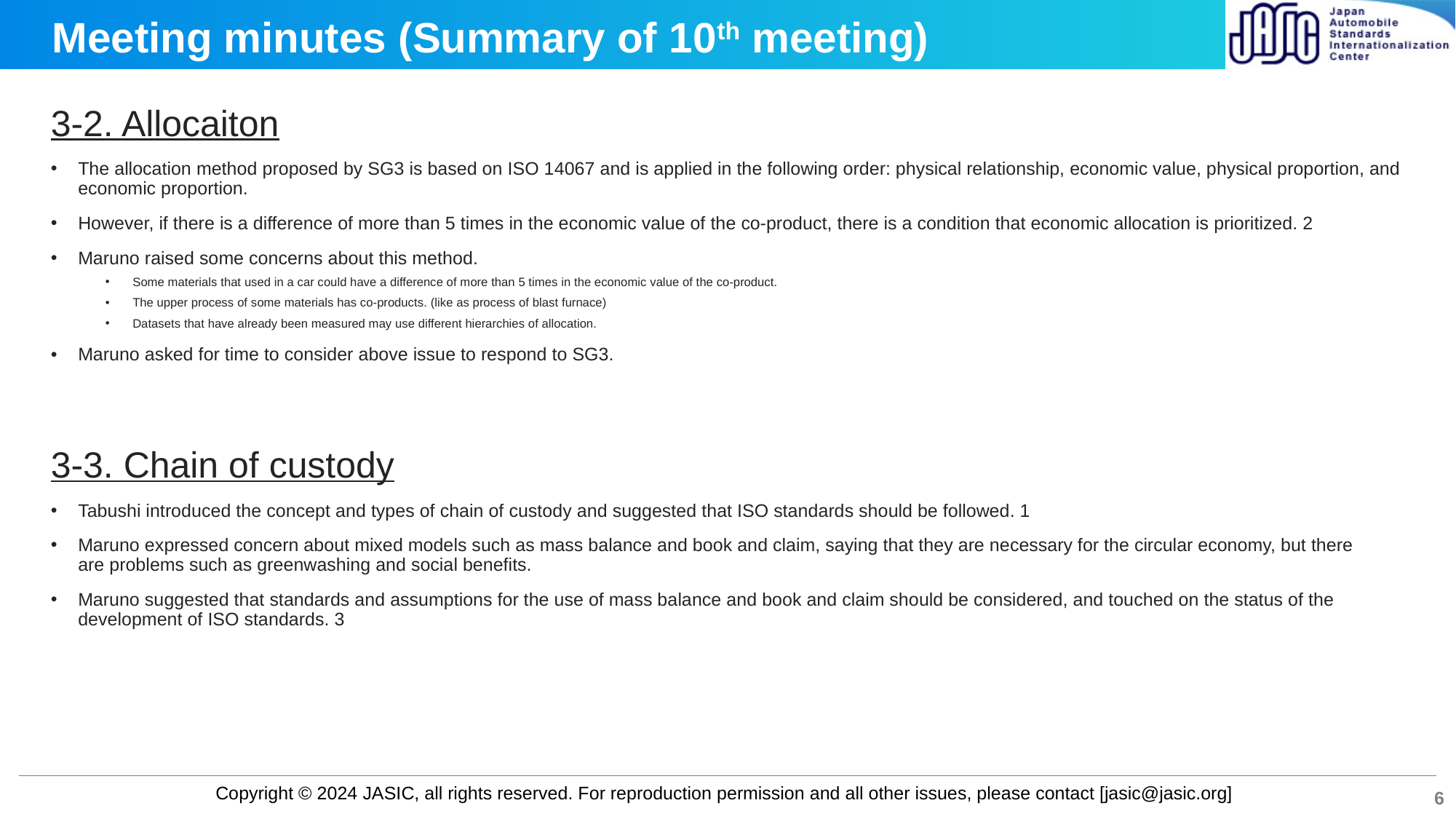

# Meeting minutes (Summary of 10th meeting)
3-2. Allocaiton
The allocation method proposed by SG3 is based on ISO 14067 and is applied in the following order: physical relationship, economic value, physical proportion, and economic proportion.
However, if there is a difference of more than 5 times in the economic value of the co-product, there is a condition that economic allocation is prioritized. 2
Maruno raised some concerns about this method.
Some materials that used in a car could have a difference of more than 5 times in the economic value of the co-product.
The upper process of some materials has co-products. (like as process of blast furnace)
Datasets that have already been measured may use different hierarchies of allocation.
Maruno asked for time to consider above issue to respond to SG3.

3-3. Chain of custody
Tabushi introduced the concept and types of chain of custody and suggested that ISO standards should be followed. 1
Maruno expressed concern about mixed models such as mass balance and book and claim, saying that they are necessary for the circular economy, but there are problems such as greenwashing and social benefits.
Maruno suggested that standards and assumptions for the use of mass balance and book and claim should be considered, and touched on the status of the development of ISO standards. 3

6